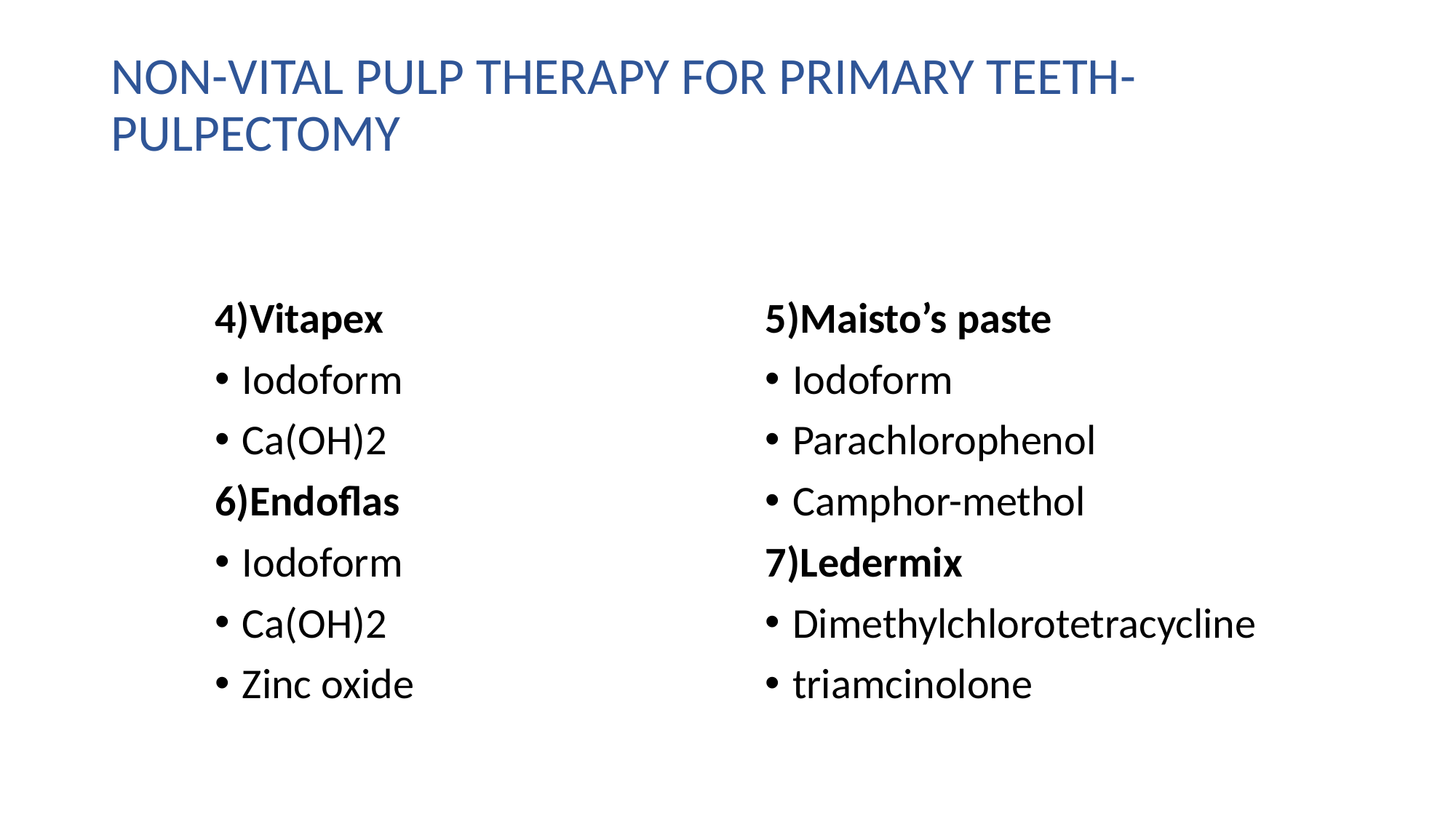

# Non-vital pulp therapy for primary teeth- Pulpectomy
4)Vitapex
Iodoform
Ca(OH)2
6)Endoflas
Iodoform
Ca(OH)2
Zinc oxide

5)Maisto’s paste
Iodoform
Parachlorophenol
Camphor-methol
7)Ledermix
Dimethylchlorotetracycline
triamcinolone